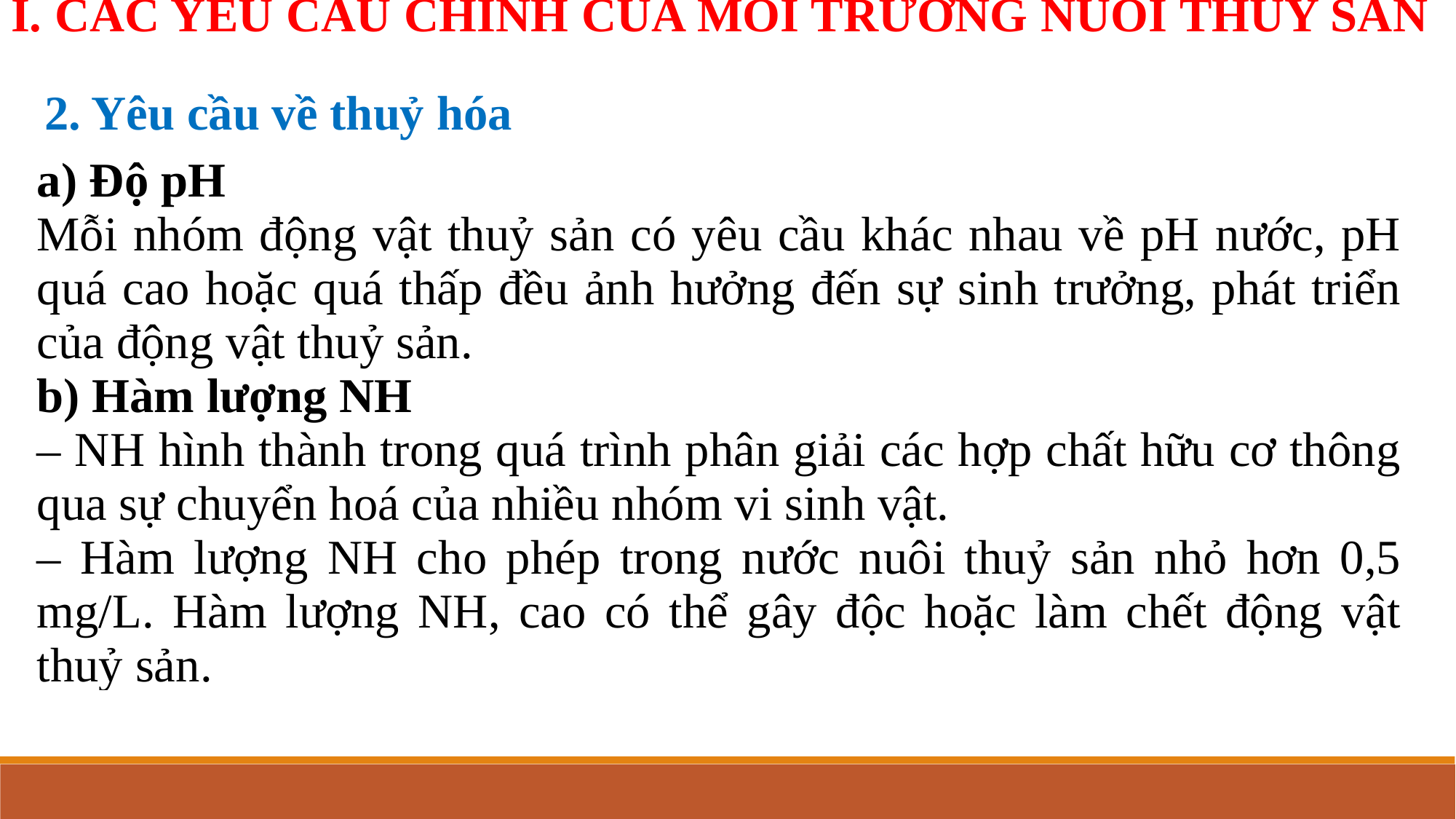

I. CÁC YÊU CẦU CHÍNH CỦA MÔI TRƯỜNG NUÔI THỦY SẢN
2. Yêu cầu về thuỷ hóa
| a) Độ pH Mỗi nhóm động vật thuỷ sản có yêu cầu khác nhau về pH nước, pH quá cao hoặc quá thấp đều ảnh hưởng đến sự sinh trưởng, phát triển của động vật thuỷ sản. b) Hàm lượng NH – NH hình thành trong quá trình phân giải các hợp chất hữu cơ thông qua sự chuyển hoá của nhiều nhóm vi sinh vật. – Hàm lượng NH cho phép trong nước nuôi thuỷ sản nhỏ hơn 0,5 mg/L. Hàm lượng NH, cao có thể gây độc hoặc làm chết động vật thuỷ sản. |
| --- |